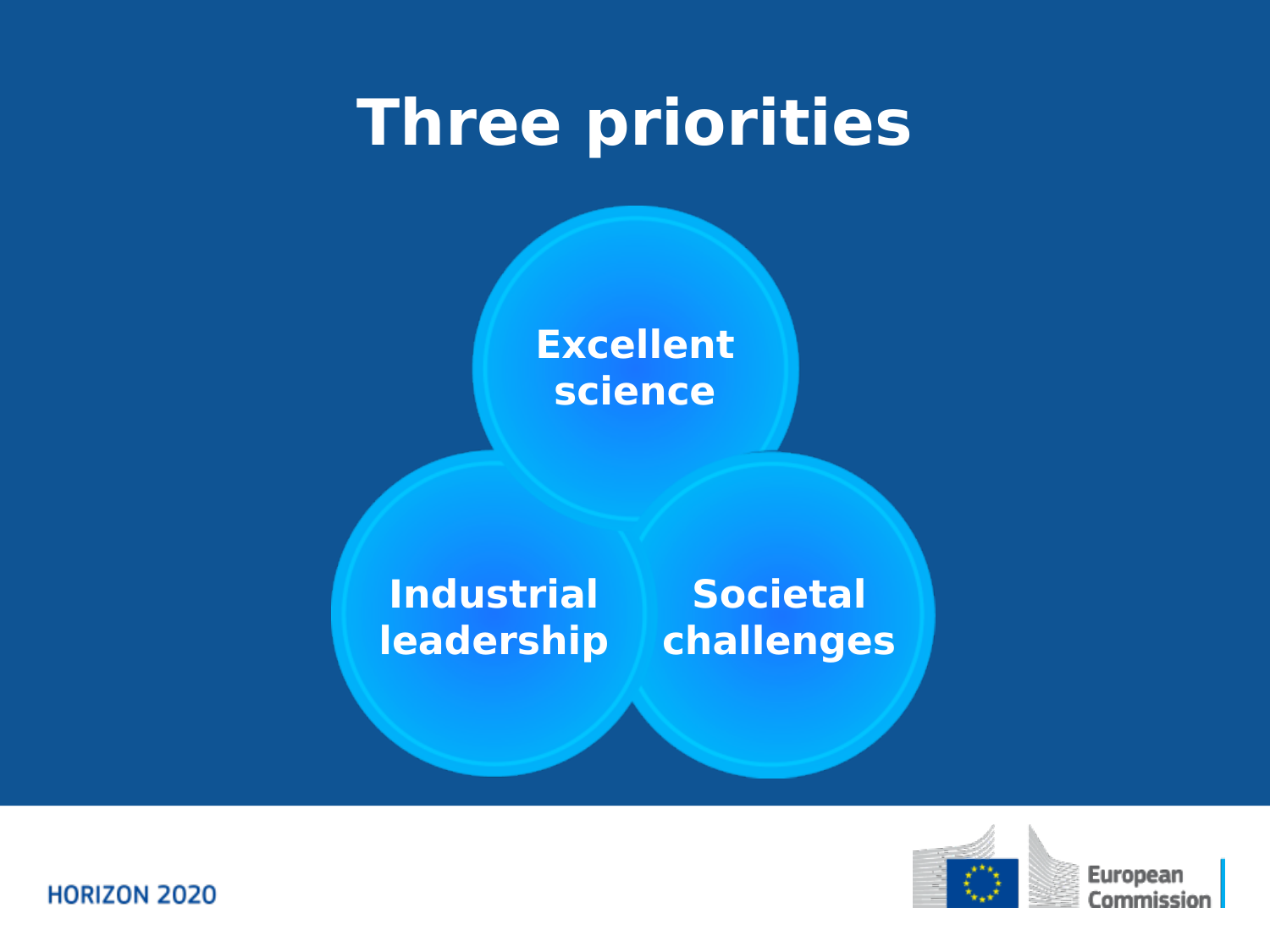

# Three priorities
Excellent science
Industrial leadership
Societal challenges